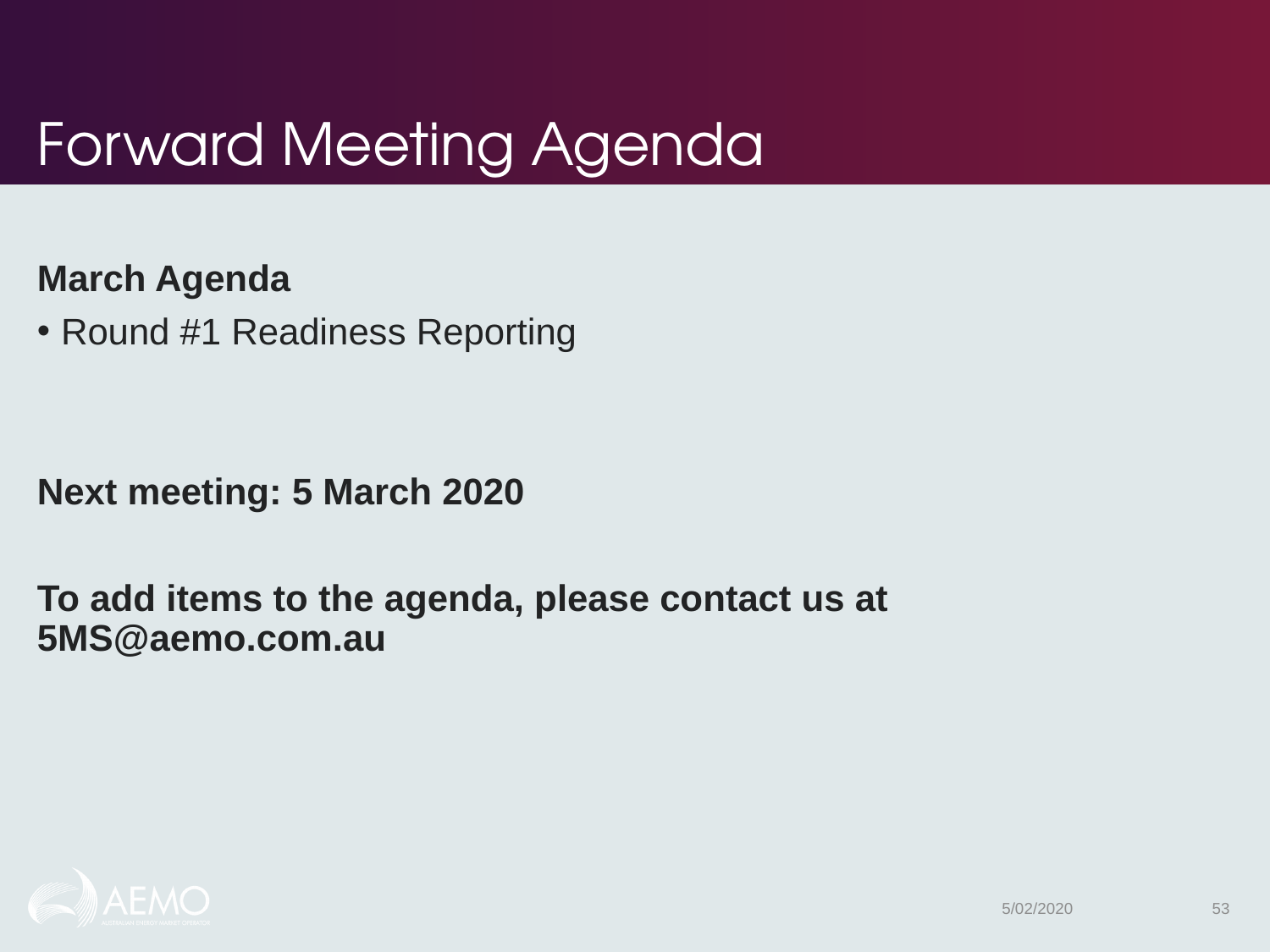

# Forward Meeting Agenda
March Agenda
Round #1 Readiness Reporting

Next meeting: 5 March 2020

To add items to the agenda, please contact us at 5MS@aemo.com.au

5/02/2020
53